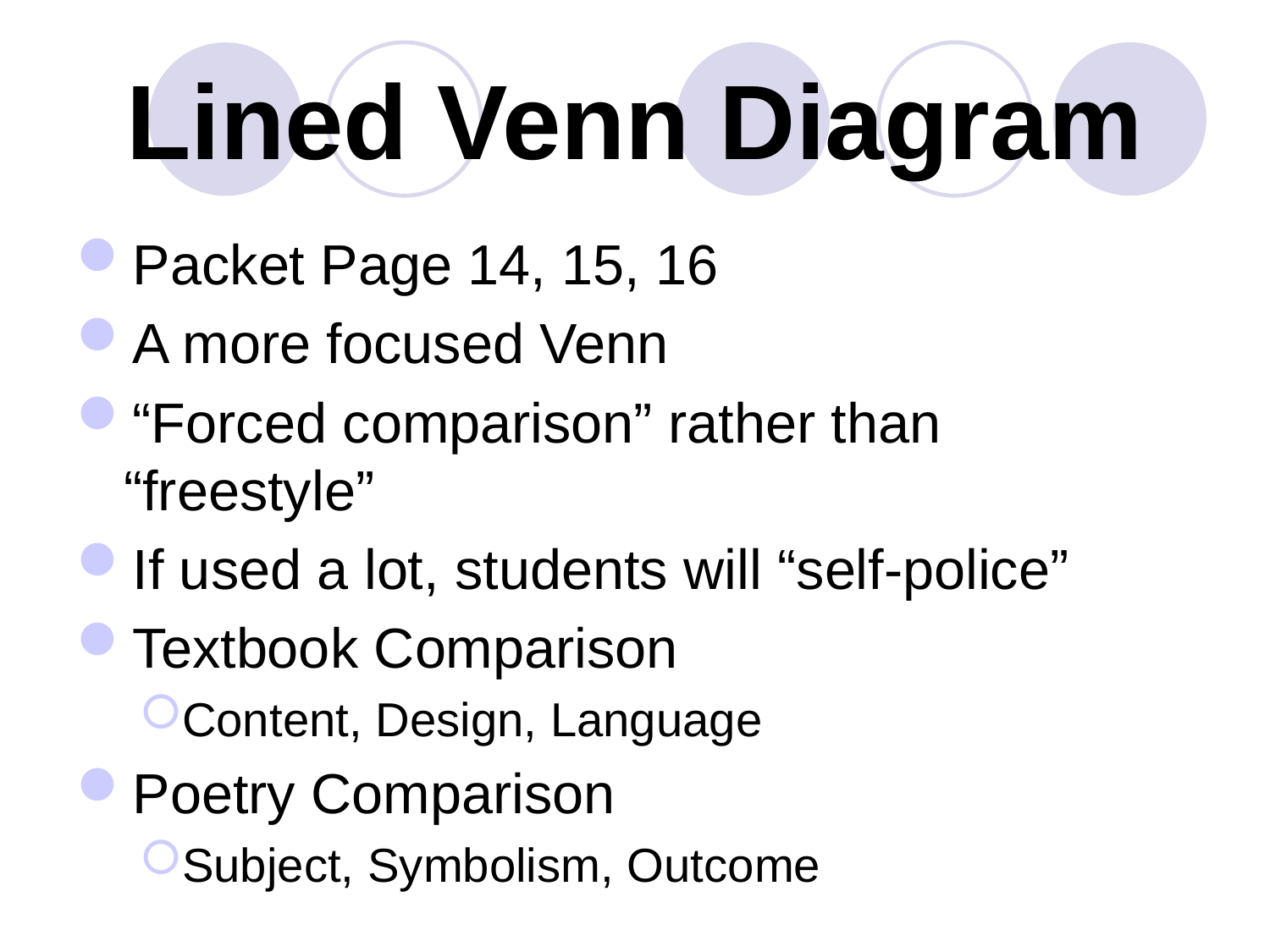

# Lined Venn Diagram
Packet Page 14, 15, 16
A more focused Venn
“Forced comparison” rather than “freestyle”
If used a lot, students will “self-police”
Textbook Comparison
Content, Design, Language
Poetry Comparison
Subject, Symbolism, Outcome